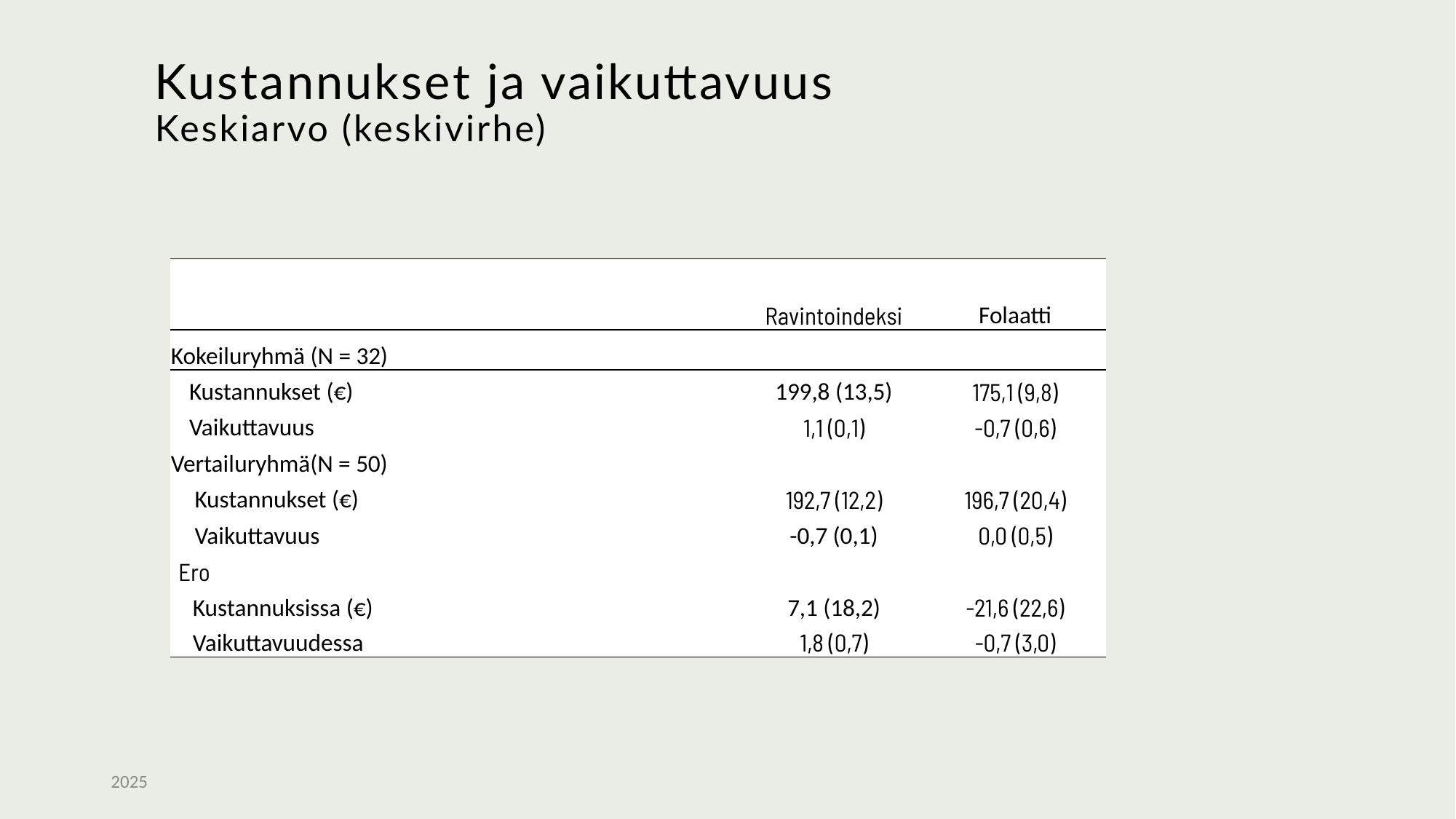

# Kustannukset ja vaikuttavuus Keskiarvo (keskivirhe)
|  | Ravintoindeksi | Folaatti |
| --- | --- | --- |
| Kokeiluryhmä (N = 32) |  |  |
| Kustannukset (€) | 199,8 (13,5) | 175,1 (9,8) |
| Vaikuttavuus | 1,1 (0,1) | -0,7 (0,6) |
| Vertailuryhmä(N = 50) |  |  |
| Kustannukset (€) | 192,7 (12,2) | 196,7 (20,4) |
| Vaikuttavuus | -0,7 (0,1) | 0,0 (0,5) |
| Ero |  |  |
| Kustannuksissa (€) | 7,1 (18,2) | -21,6 (22,6) |
| Vaikuttavuudessa | 1,8 (0,7) | -0,7 (3,0) |
2025